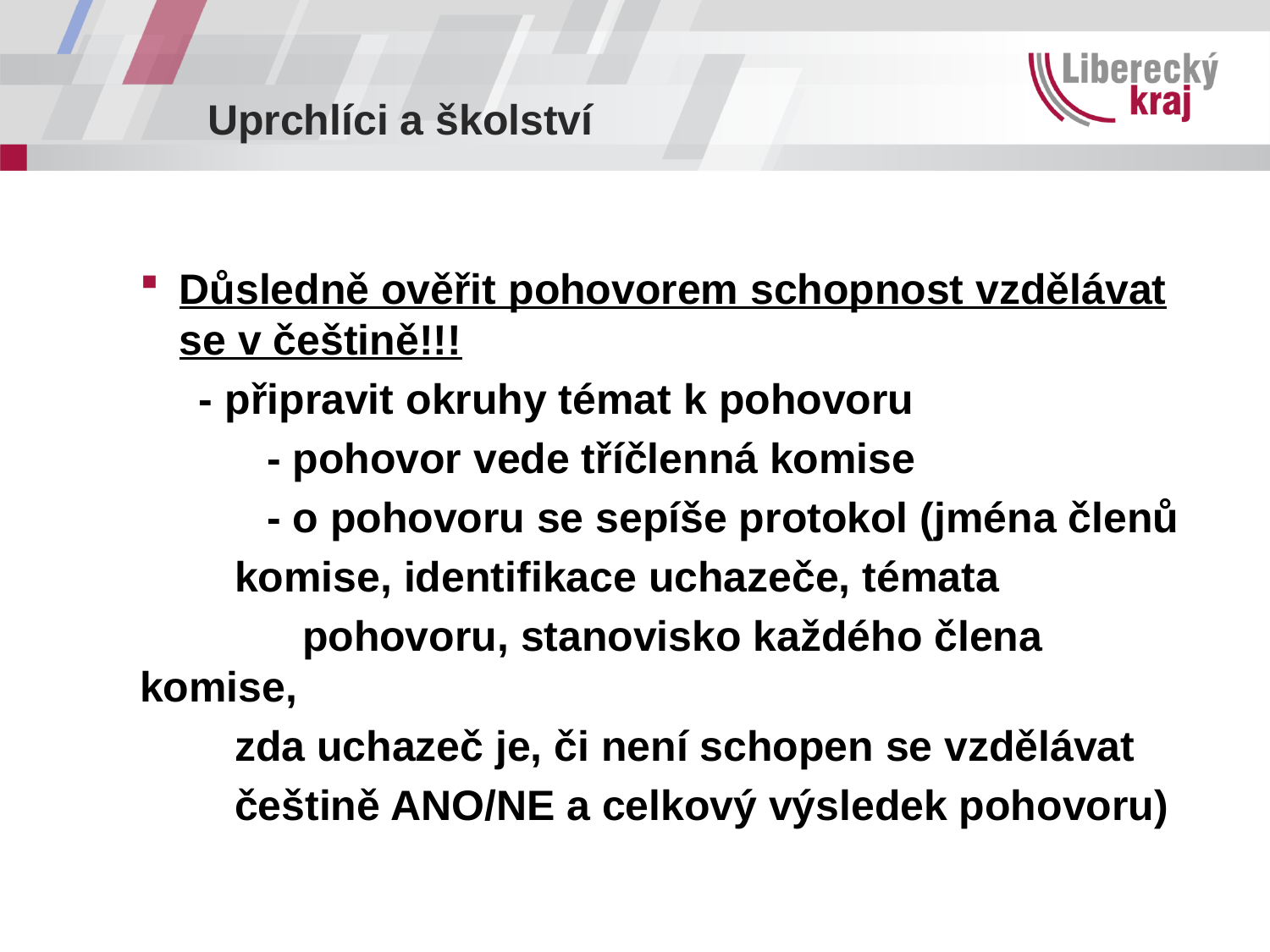

Důsledně ověřit pohovorem schopnost vzdělávat se v češtině!!!
     - připravit okruhy témat k pohovoru
	- pohovor vede tříčlenná komise
	- o pohovoru se sepíše protokol (jména členů
        komise, identifikace uchazeče, témata
	   pohovoru, stanovisko každého člena komise,
        zda uchazeč je, či není schopen se vzdělávat
        češtině ANO/NE a celkový výsledek pohovoru)

Uprchlíci a školství